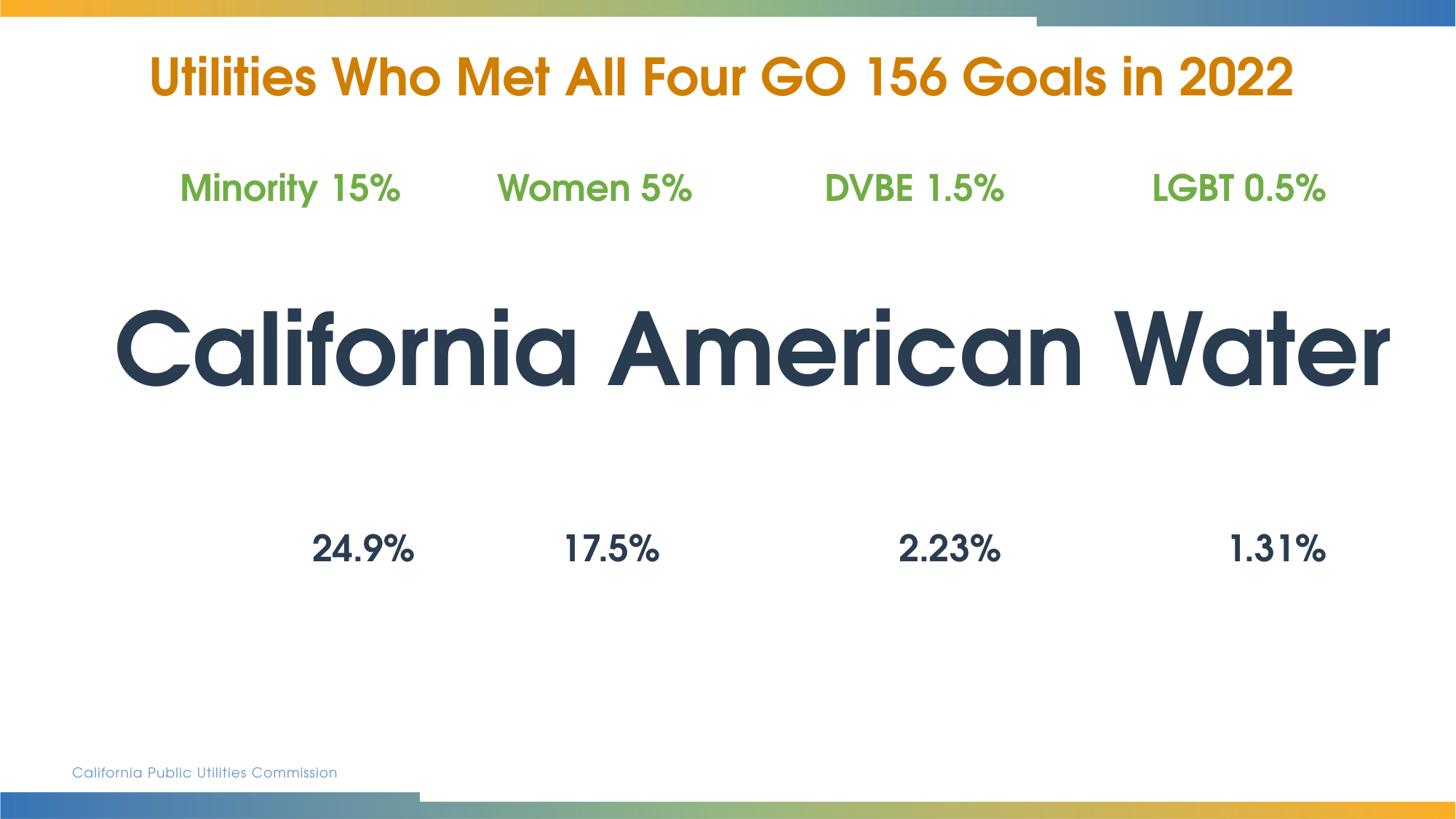

# Utilities Who Met All Four GO 156 Goals in 2022
 Minority 15%  	Women 5%		DVBE 1.5%		LGBT 0.5%

California American Water

		24.9%		   17.5%		    2.23%		    1.31%